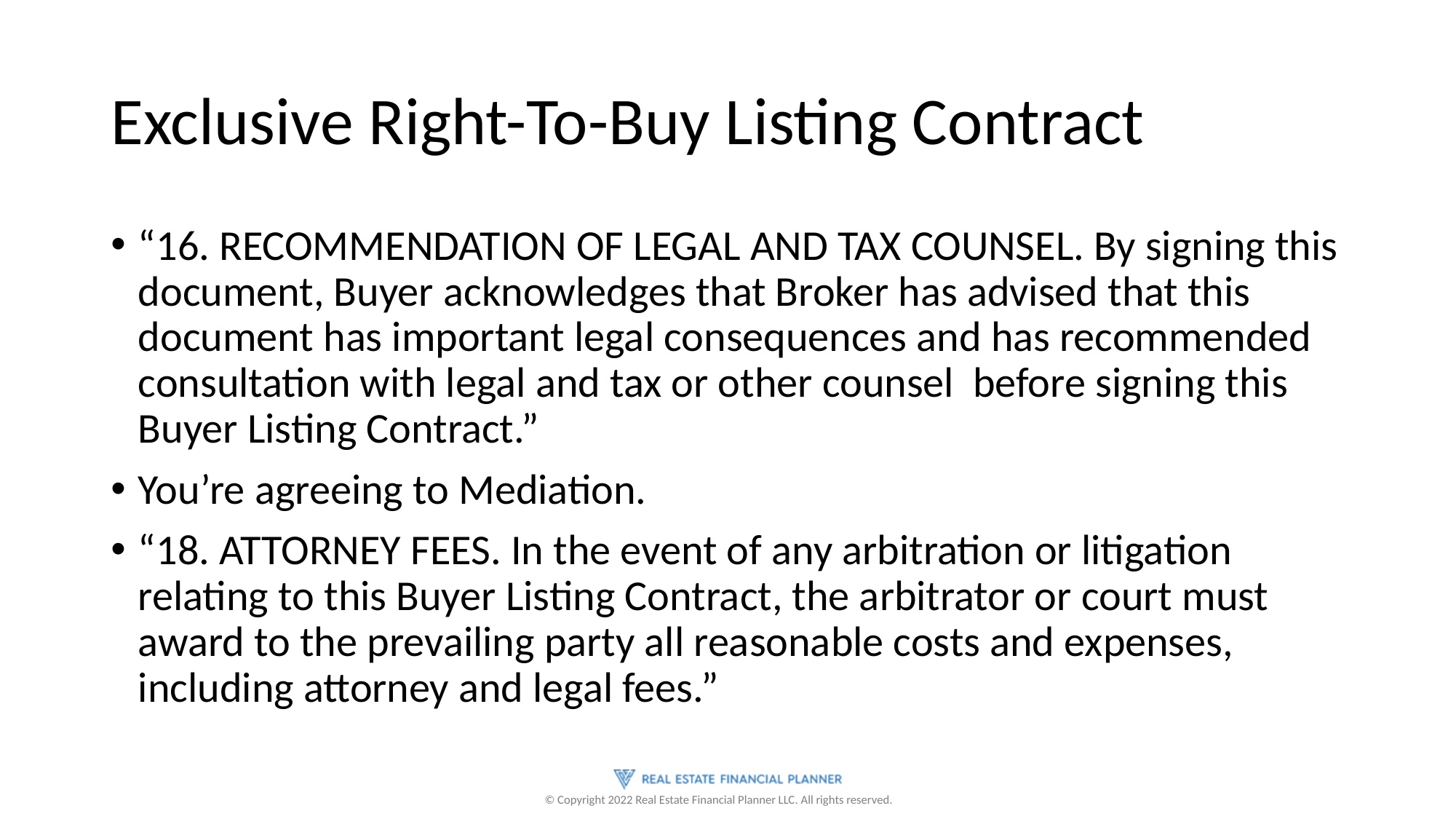

# Exclusive Right-To-Buy Listing Contract
“16. RECOMMENDATION OF LEGAL AND TAX COUNSEL. By signing this document, Buyer acknowledges that Broker has advised that this document has important legal consequences and has recommended consultation with legal and tax or other counsel  before signing this Buyer Listing Contract.”
You’re agreeing to Mediation.
“18. ATTORNEY FEES. In the event of any arbitration or litigation relating to this Buyer Listing Contract, the arbitrator or court must award to the prevailing party all reasonable costs and expenses, including attorney and legal fees.”